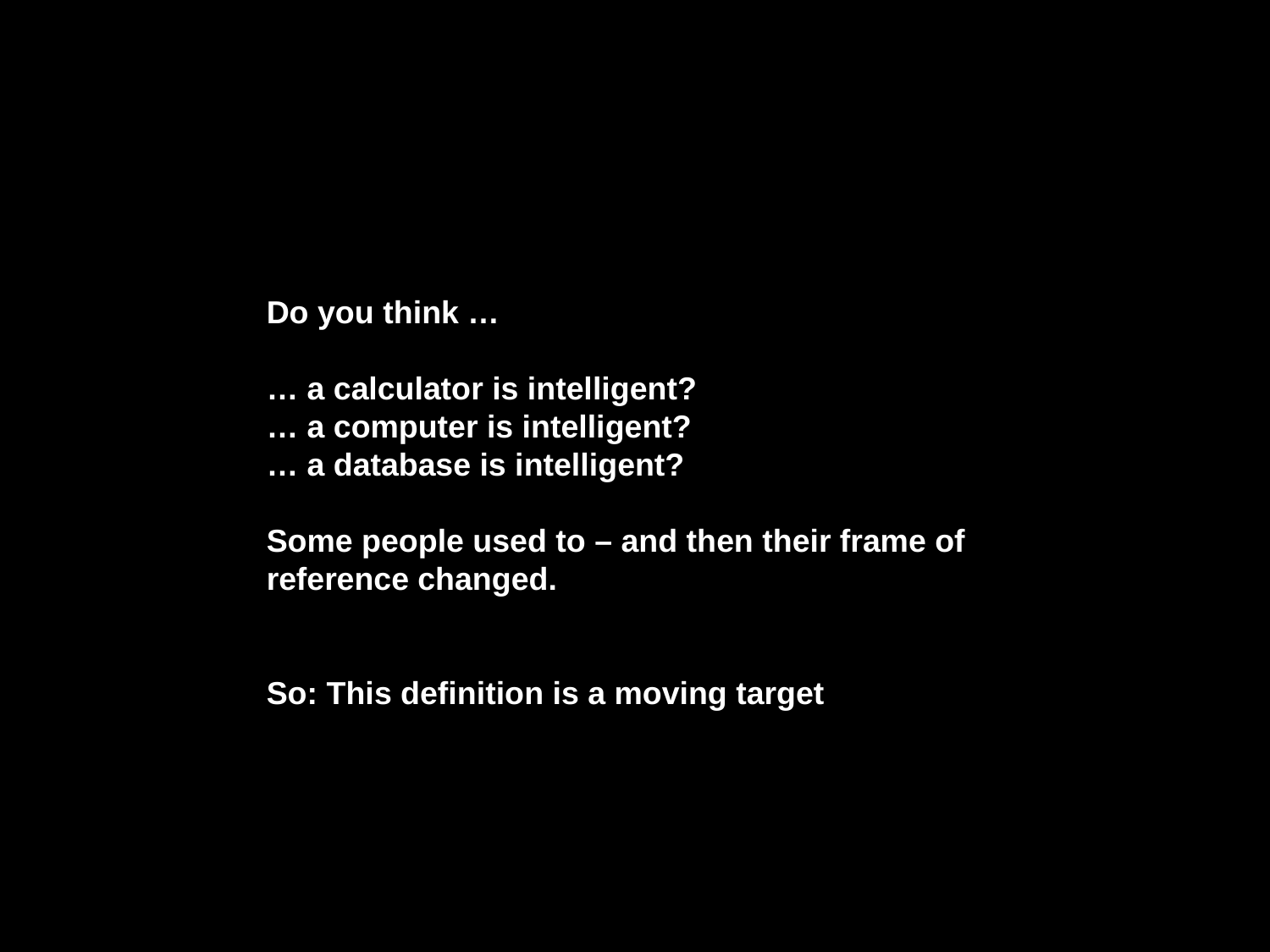

Do you think …

… a calculator is intelligent?
… a computer is intelligent?
… a database is intelligent?

Some people used to – and then their frame of reference changed.

So: This definition is a moving target